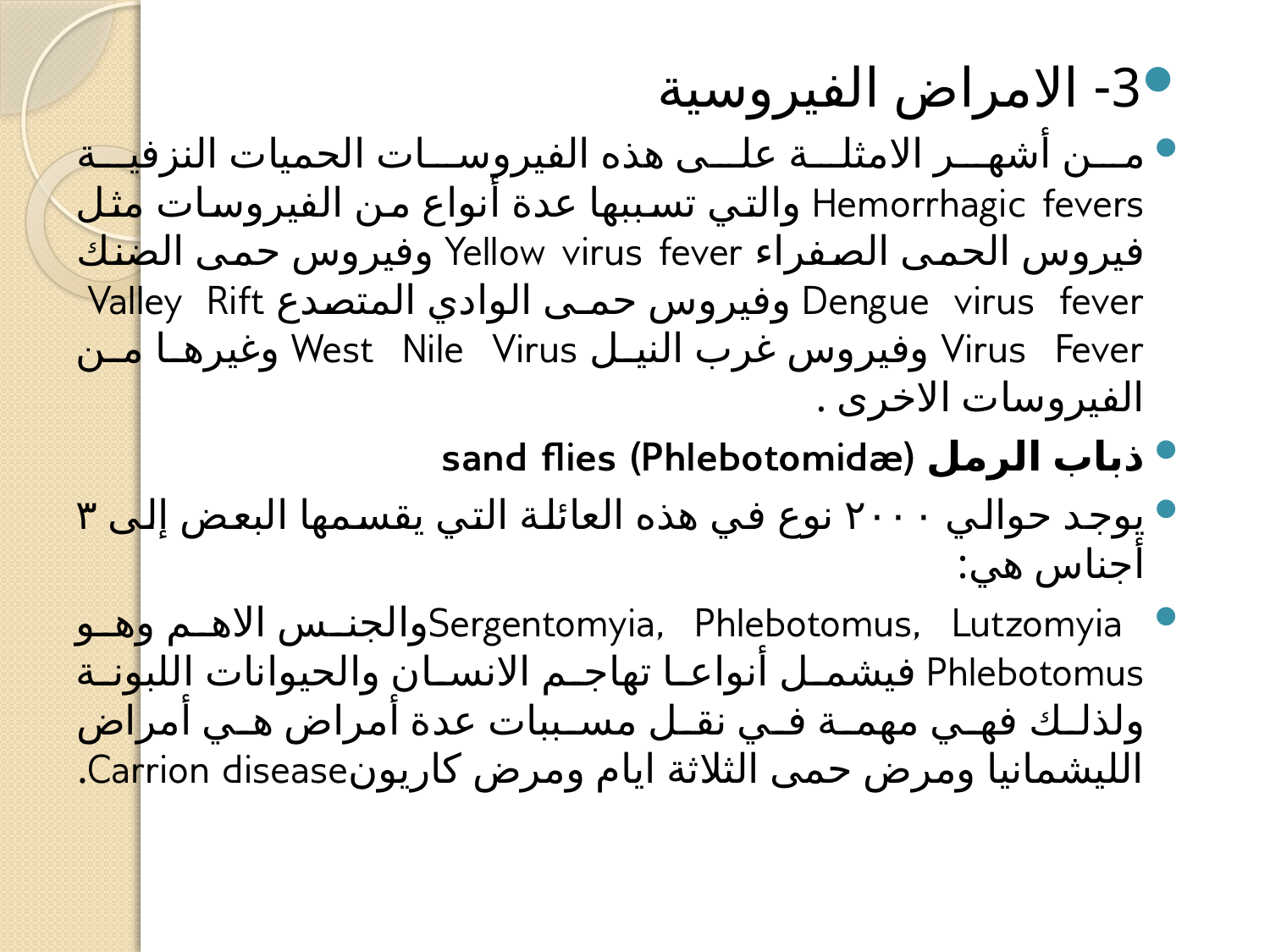

3- الامراض الفيروسية
من أشهر الامثلة على هذه الفيروسات الحميات النزفية Hemorrhagic fevers والتي تسببها عدة أنواع من الفيروسات مثل فيروس الحمى الصفراء Yellow virus fever وفيروس حمى الضنك Dengue virus fever وفيروس حمى الوادي المتصدع Valley Rift Virus Fever وفيروس غرب النيل West Nile Virus وغيرها من الفيروسات الاخرى .
ذباب الرمل sand flies (Phlebotomidae)
يوجد حوالي ٢٠٠٠ نوع في هذه العائلة التي يقسمها البعض إلى ٣ أجناس هي:
  Sergentomyia, Phlebotomus, Lutzomyiaوالجنس الاهم وهو Phlebotomus فيشمل أنواعا تهاجم الانسان والحيوانات اللبونة ولذلك فهي مهمة في نقل مسببات عدة أمراض هي أمراض الليشمانيا ومرض حمى الثلاثة ايام ومرض كاريونCarrion disease.